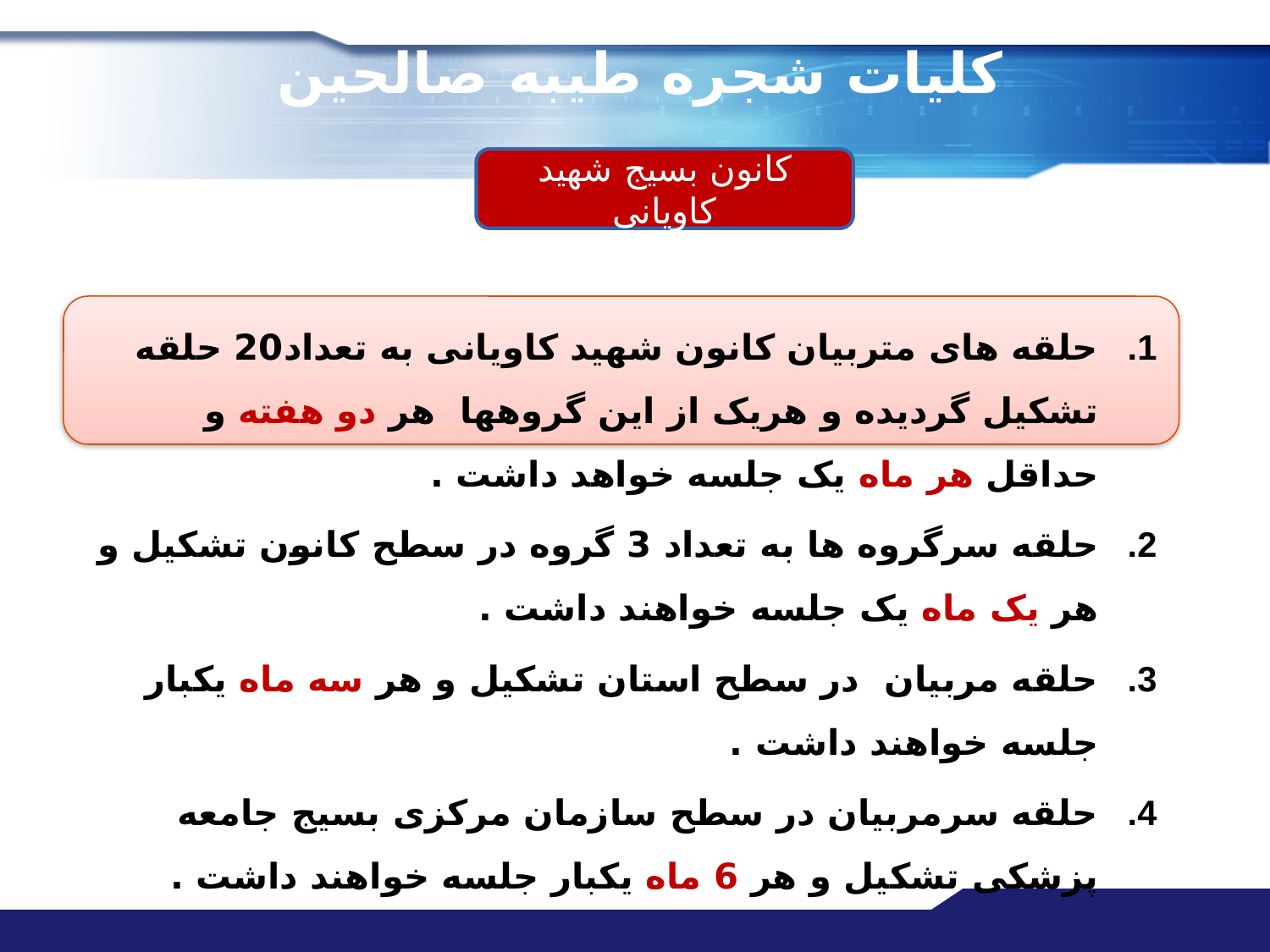

کلیات شجره طیبه صالحین
کانون بسیج شهید کاویانی

حلقه های متربیان کانون شهید کاویانی به تعداد20 حلقه تشکیل گردیده و هریک از این گروهها  هر دو هفته و حداقل هر ماه یک جلسه خواهد داشت .
حلقه سرگروه ها به تعداد 3 گروه در سطح کانون تشکیل و هر یک ماه یک جلسه خواهند داشت .
حلقه مربیان  در سطح استان تشکیل و هر سه ماه یکبار جلسه خواهند داشت .
حلقه سرمربیان در سطح سازمان مرکزی بسیج جامعه پزشکی تشکیل و هر 6 ماه یکبار جلسه خواهند داشت .